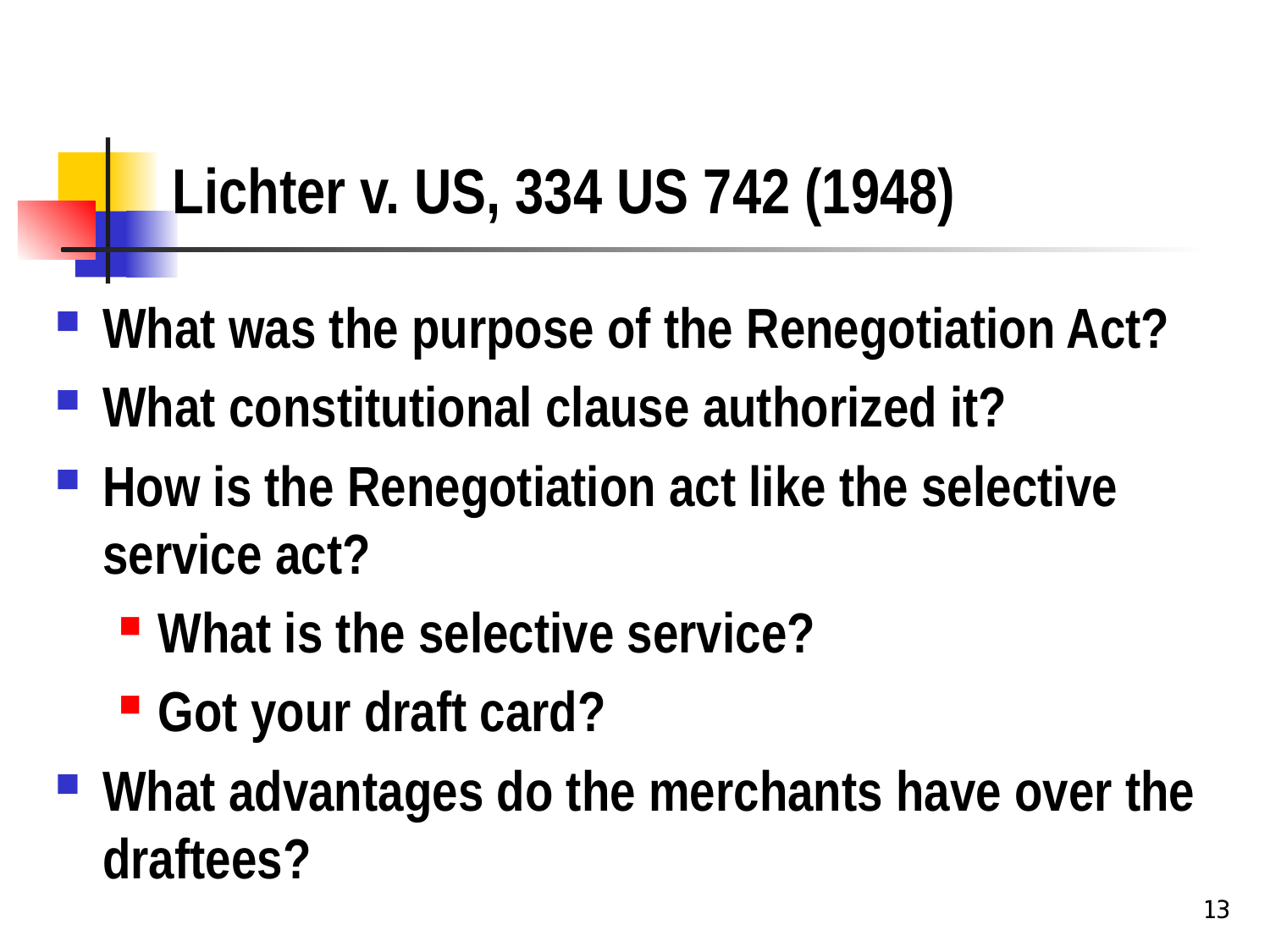

# Lichter v. US, 334 US 742 (1948)
What was the purpose of the Renegotiation Act?
What constitutional clause authorized it?
How is the Renegotiation act like the selective service act?
What is the selective service?
Got your draft card?
What advantages do the merchants have over the draftees?
13